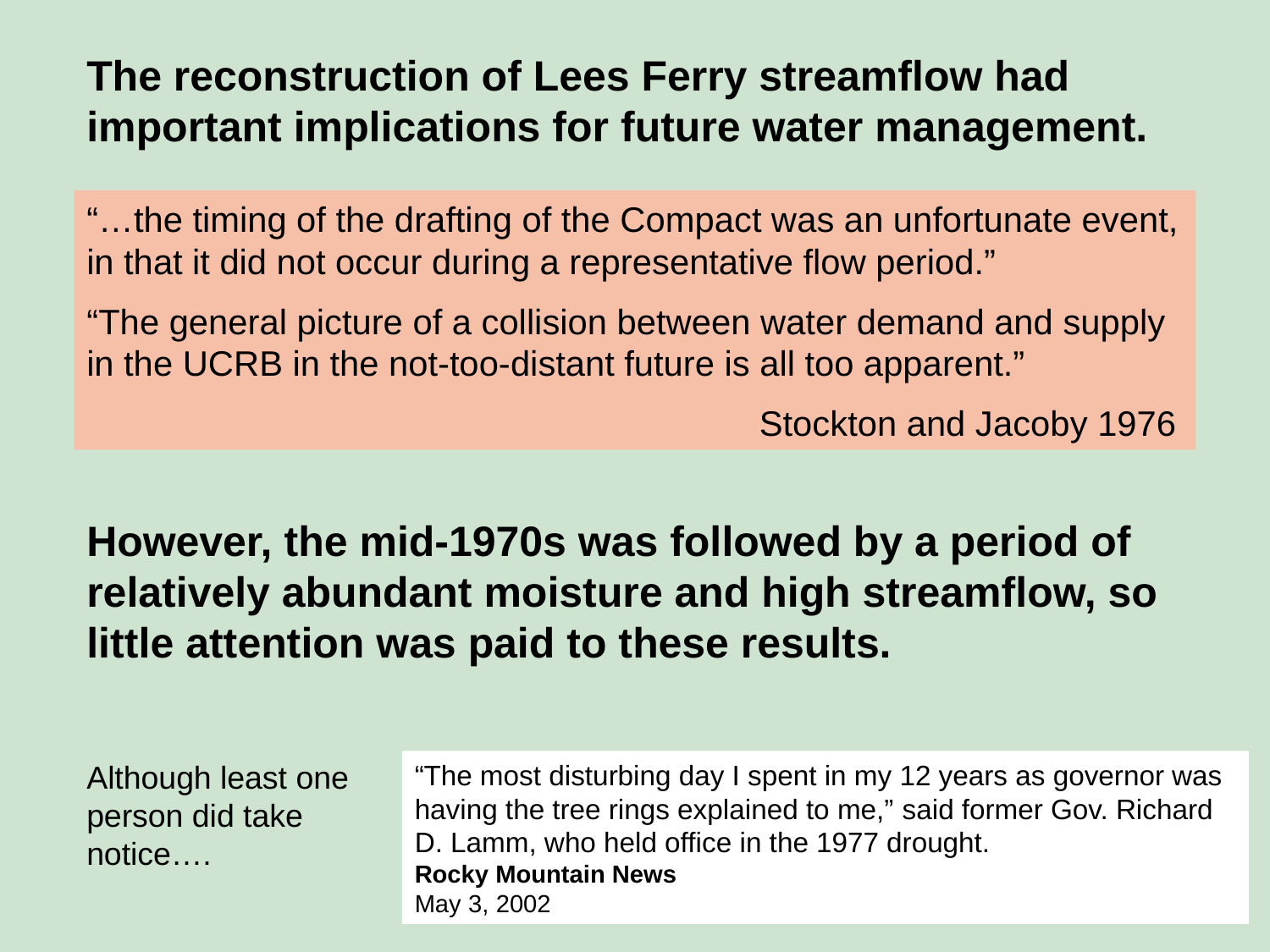

The reconstruction of Lees Ferry streamflow had important implications for future water management.
“…the timing of the drafting of the Compact was an unfortunate event, in that it did not occur during a representative flow period.”
“The general picture of a collision between water demand and supply in the UCRB in the not-too-distant future is all too apparent.”
		                                           Stockton and Jacoby 1976
However, the mid-1970s was followed by a period of relatively abundant moisture and high streamflow, so little attention was paid to these results.
Although least one person did take notice….
“The most disturbing day I spent in my 12 years as governor was having the tree rings explained to me,” said former Gov. Richard D. Lamm, who held office in the 1977 drought.
Rocky Mountain News
May 3, 2002